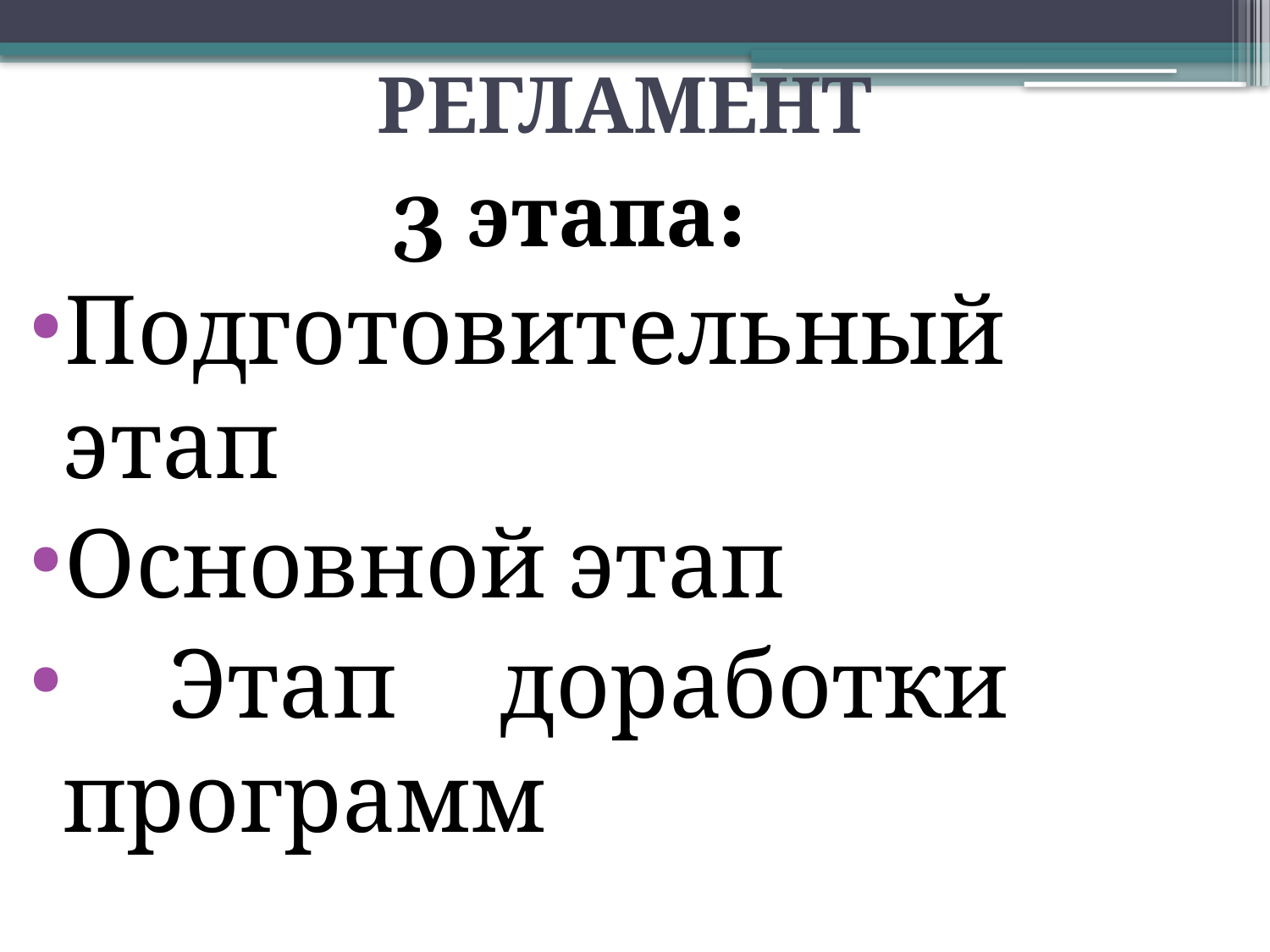

# РЕГЛАМЕНТ
3 этапа:
Подготовительный этап
Основной этап
 Этап доработки  программ